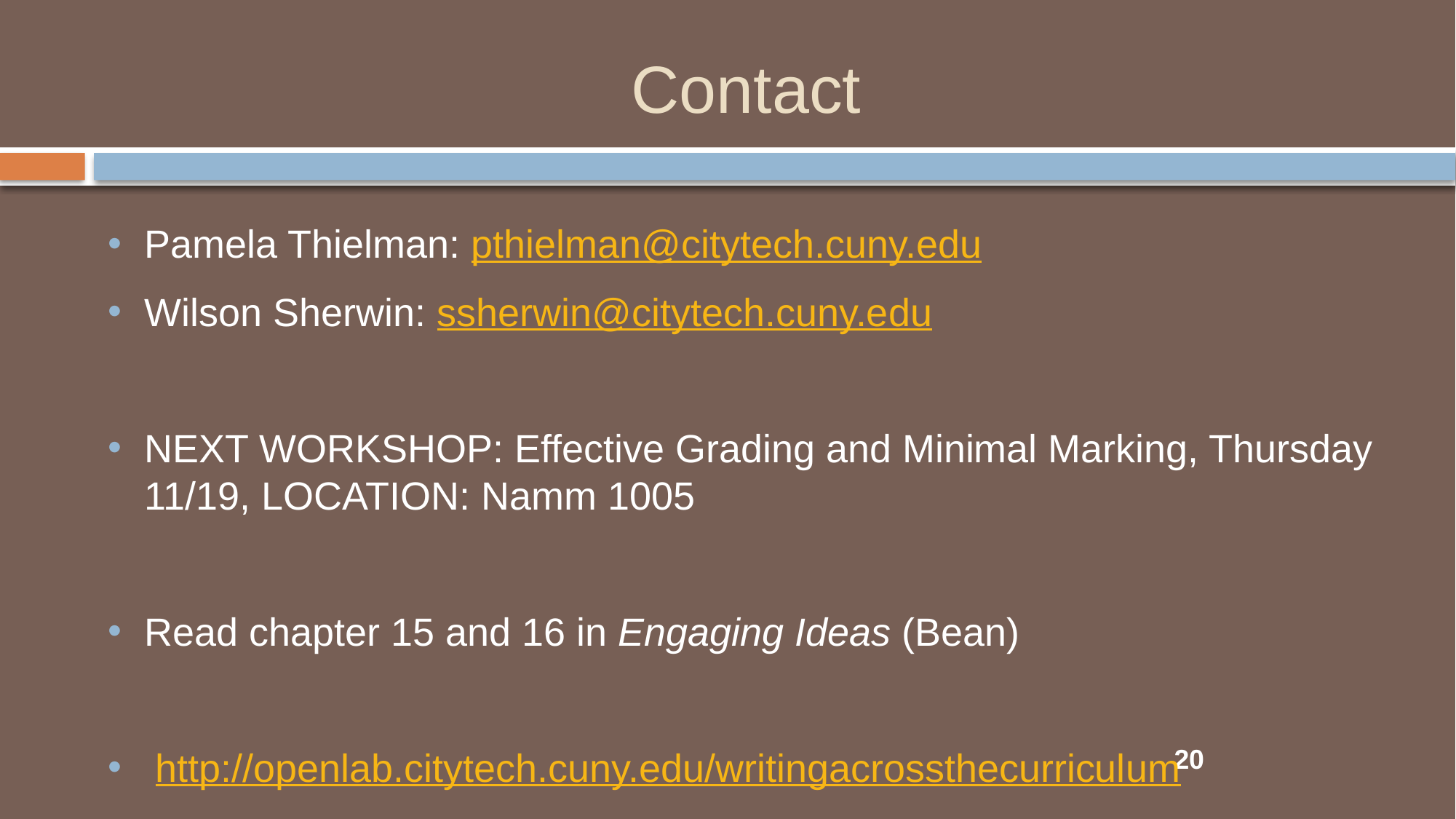

# Contact
Pamela Thielman: pthielman@citytech.cuny.edu
Wilson Sherwin: ssherwin@citytech.cuny.edu

NEXT WORKSHOP: Effective Grading and Minimal Marking, Thursday 11/19, LOCATION: Namm 1005

Read chapter 15 and 16 in Engaging Ideas (Bean)

 http://openlab.citytech.cuny.edu/writingacrossthecurriculum

20